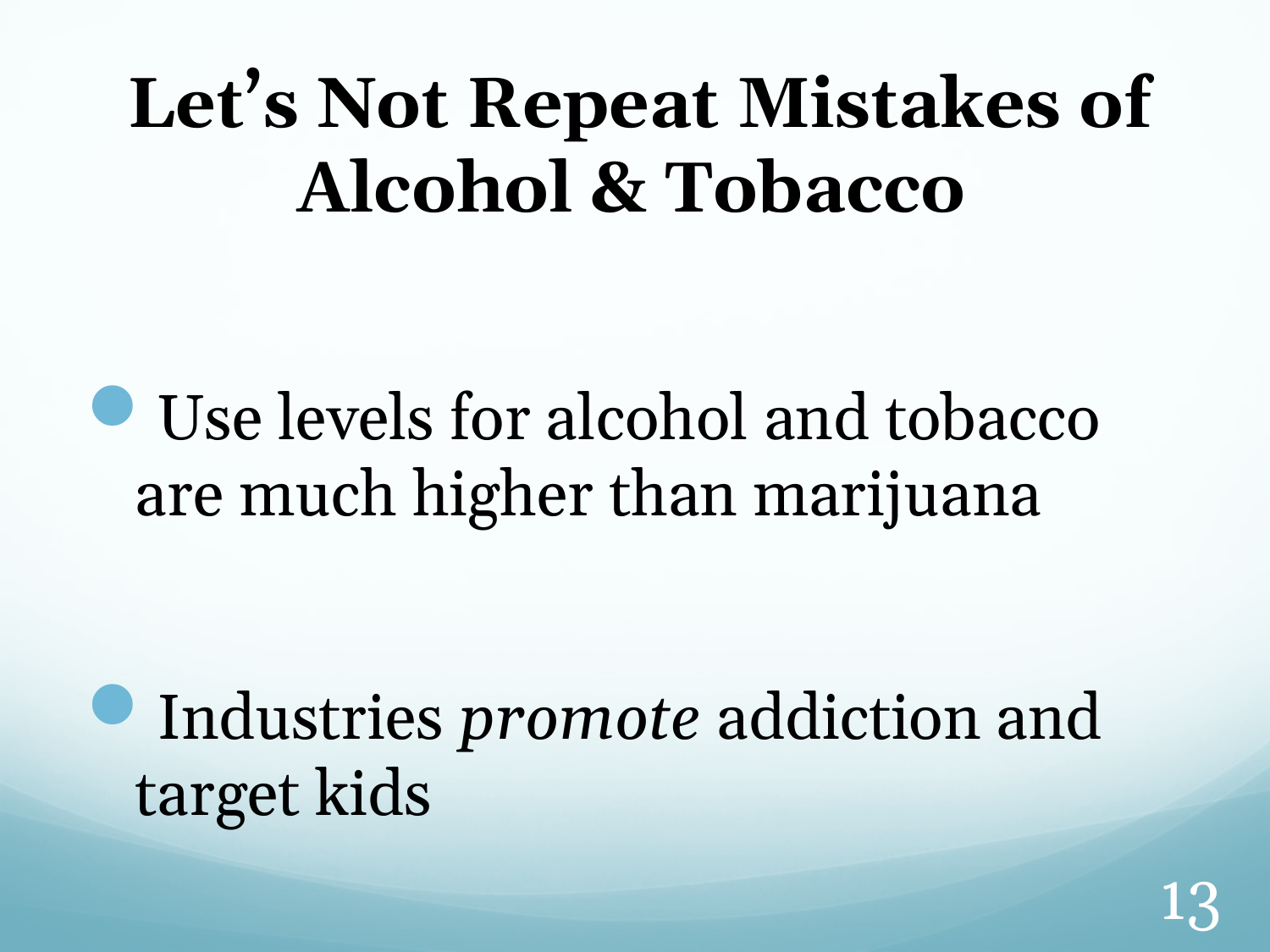

# Let’s Not Repeat Mistakes of Alcohol & Tobacco
Use levels for alcohol and tobacco are much higher than marijuana

Industries promote addiction and target kids

13